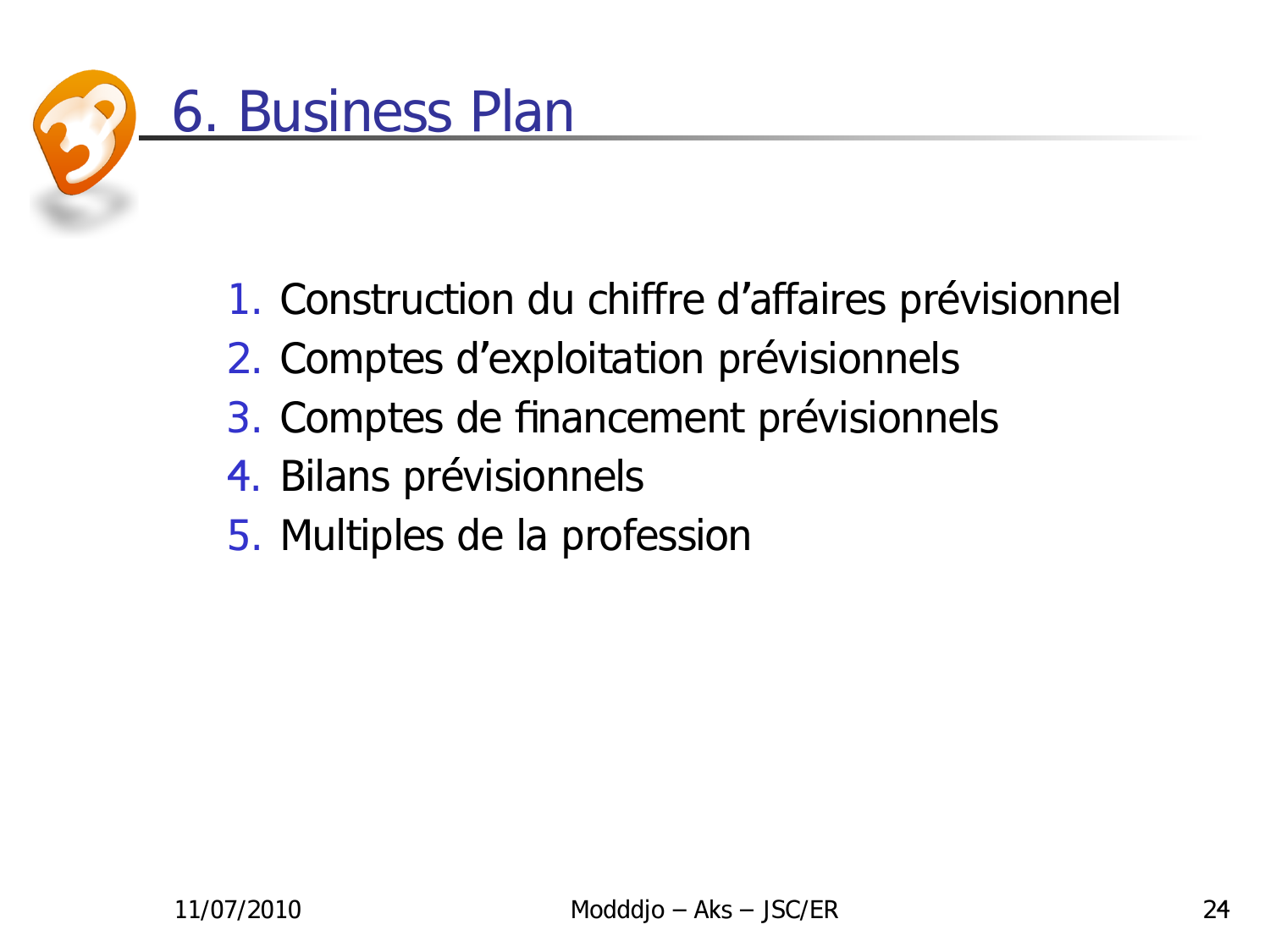

# 6. Business Plan

Construction du chiffre d’affaires prévisionnel
Comptes d’exploitation prévisionnels
Comptes de financement prévisionnels
Bilans prévisionnels
Multiples de la profession

11/07/2010
Modddjo – Aks – JSC/ER
24